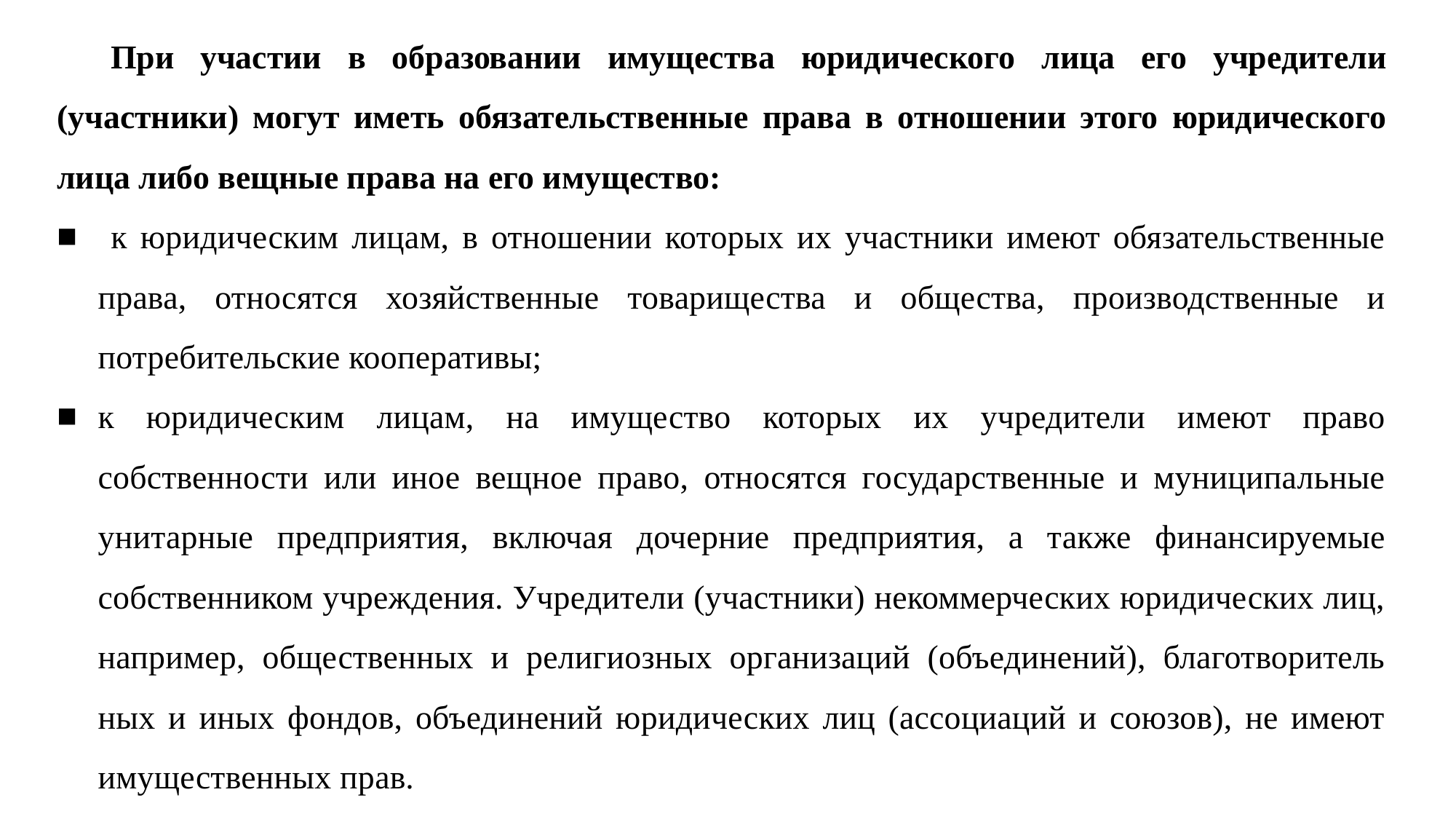

При участии в образовании имущества юридического лица его учредители (участники) могут иметь обязательственные права в отношении этого юридического лица либо вещные права на его имущество:
 к юридическим лицам, в отношении которых их участники имеют обязательственные права, относятся хозяйственные товарищества и общества, производственные и потребительские кооперативы;
к юридическим лицам, на имущество которых их учредители имеют право собственности или иное вещное право, относятся государственные и муниципальные унитарные предприятия, включая дочерние предприятия, а также финансируемые собственником учреждения. Учредители (участники) некоммерческих юридических лиц, например, общественных и религиозных организаций (объединений), благотворитель­ных и иных фондов, объединений юридических лиц (ассоциаций и союзов), не имеют имущественных прав.